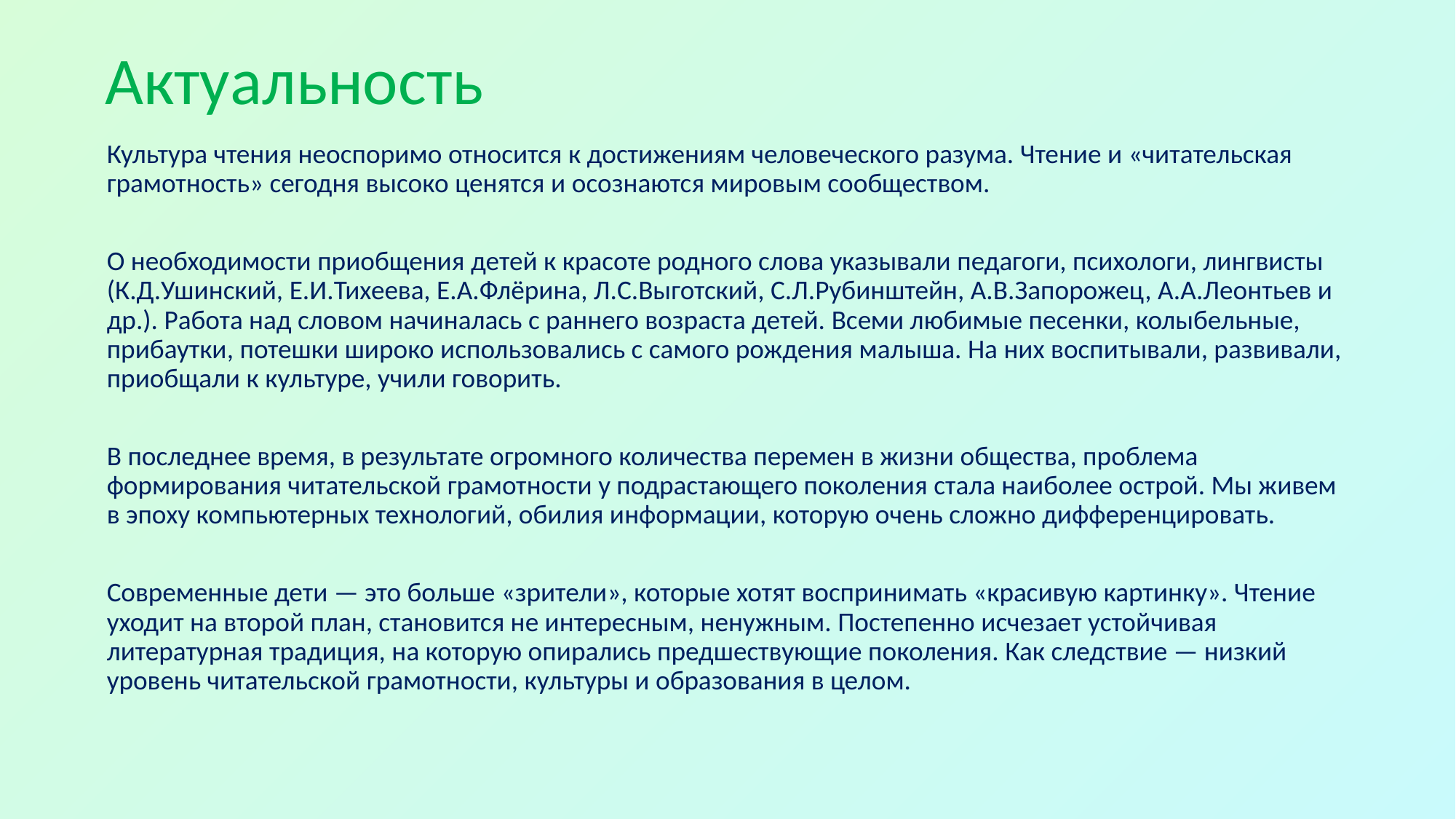

# Актуальность
Культура чтения неоспоримо относится к достижениям человеческого разума. Чтение и «читательская грамотность» сегодня высоко ценятся и осознаются мировым сообществом.

О необходимости приобщения детей к красоте родного слова указывали педагоги, психологи, лингвисты (К.Д.Ушинский, Е.И.Тихеева, Е.А.Флёрина, Л.С.Выготский, С.Л.Рубинштейн, А.В.Запорожец, А.А.Леонтьев и др.). Работа над словом начиналась с раннего возраста детей. Всеми любимые песенки, колыбельные, прибаутки, потешки широко использовались с самого рождения малыша. На них воспитывали, развивали, приобщали к культуре, учили говорить.

В последнее время, в результате огромного количества перемен в жизни общества, проблема формирования читательской грамотности у подрастающего поколения стала наиболее острой. Мы живем в эпоху компьютерных технологий, обилия информации, которую очень сложно дифференцировать.

Современные дети — это больше «зрители», которые хотят воспринимать «красивую картинку». Чтение уходит на второй план, становится не интересным, ненужным. Постепенно исчезает устойчивая литературная традиция, на которую опирались предшествующие поколения. Как следствие — низкий уровень читательской грамотности, культуры и образования в целом.